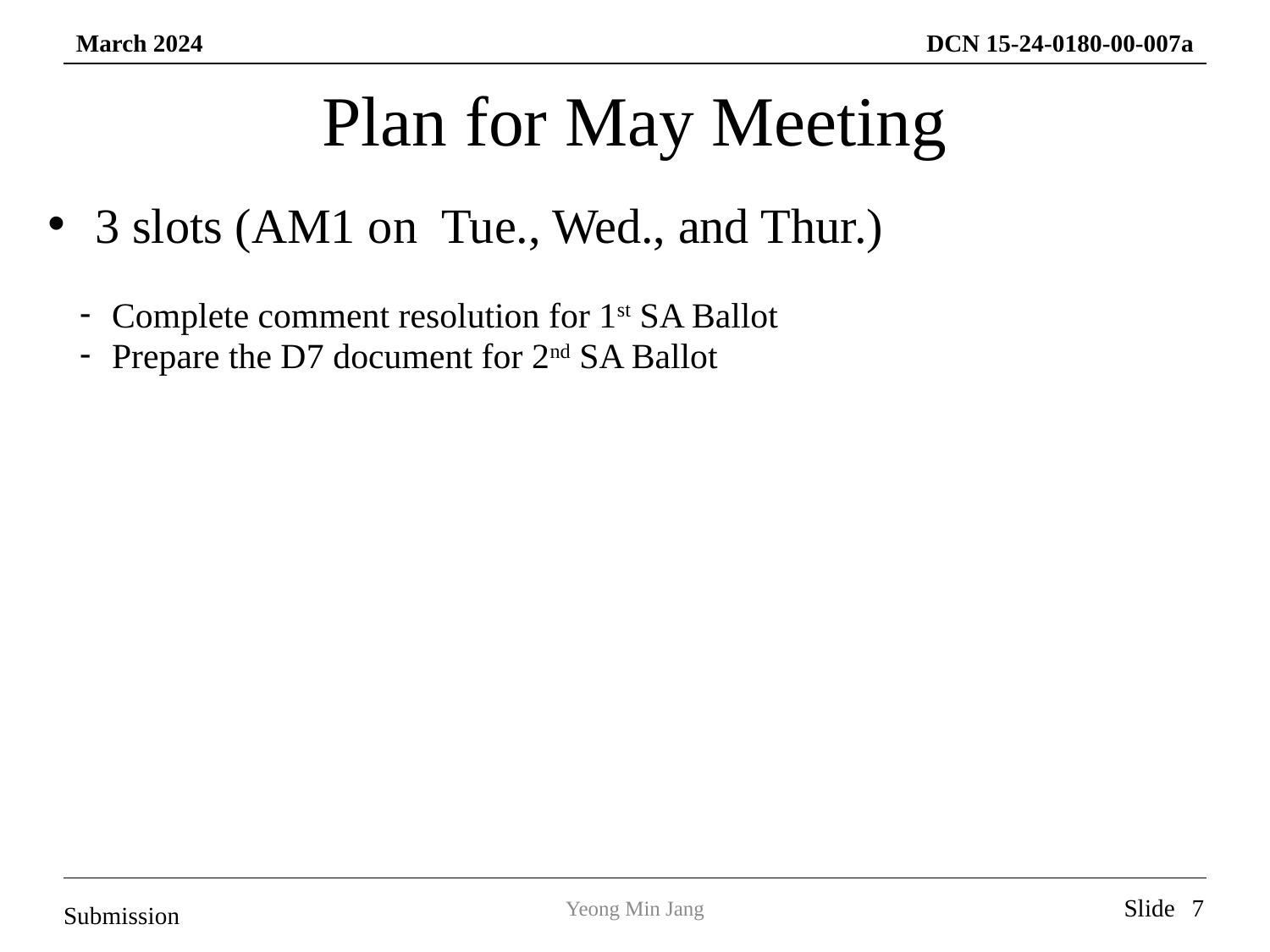

# Plan for May Meeting
3 slots (AM1 on  Tue., Wed., and Thur.)

Complete comment resolution for 1st SA Ballot
Prepare the D7 document for 2nd SA Ballot